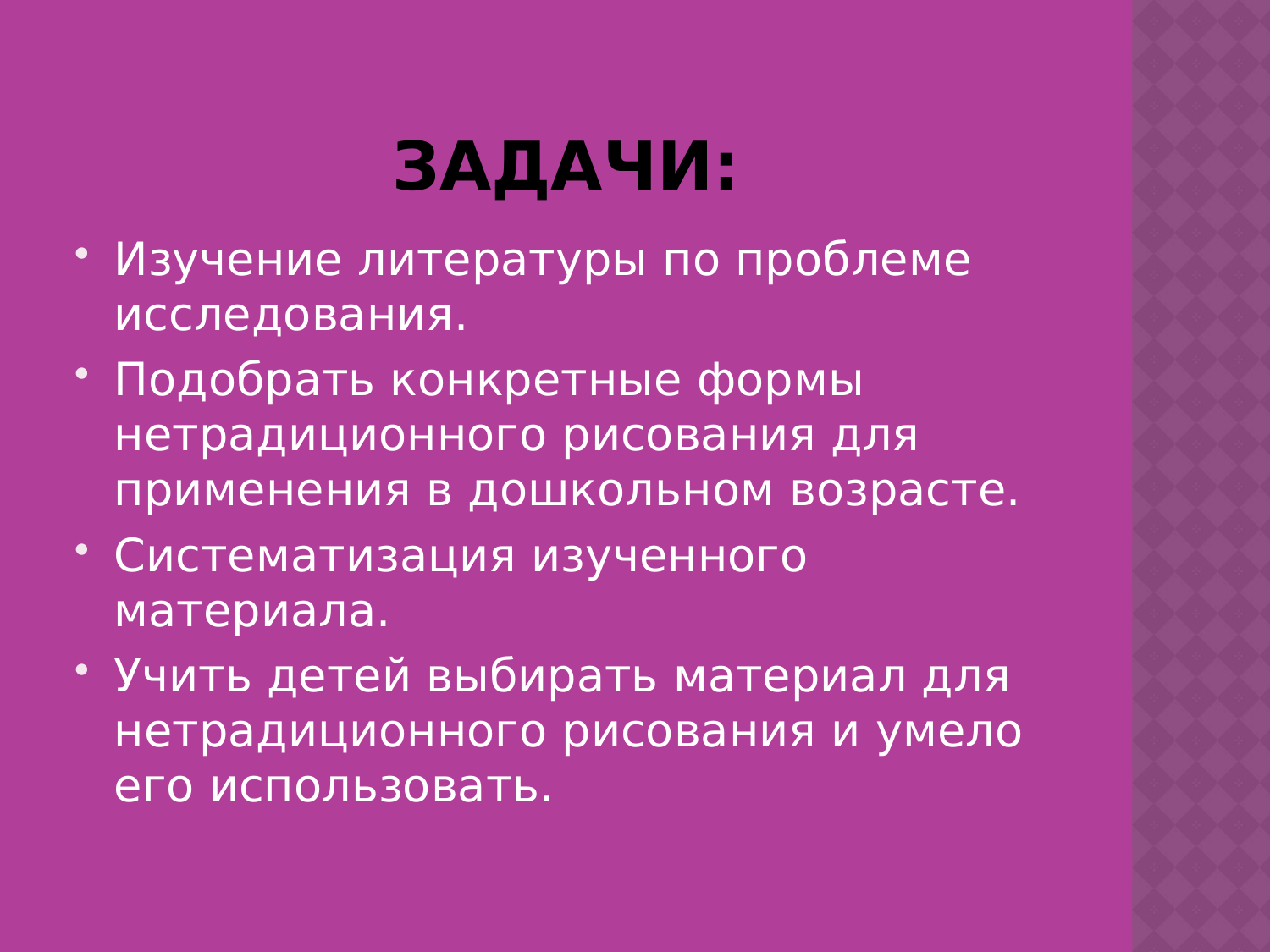

# ЗАДАЧИ:
Изучение литературы по проблеме исследования.
Подобрать конкретные формы нетрадиционного рисования для применения в дошкольном возрасте.
Систематизация изученного материала.
Учить детей выбирать материал для нетрадиционного рисования и умело его использовать.